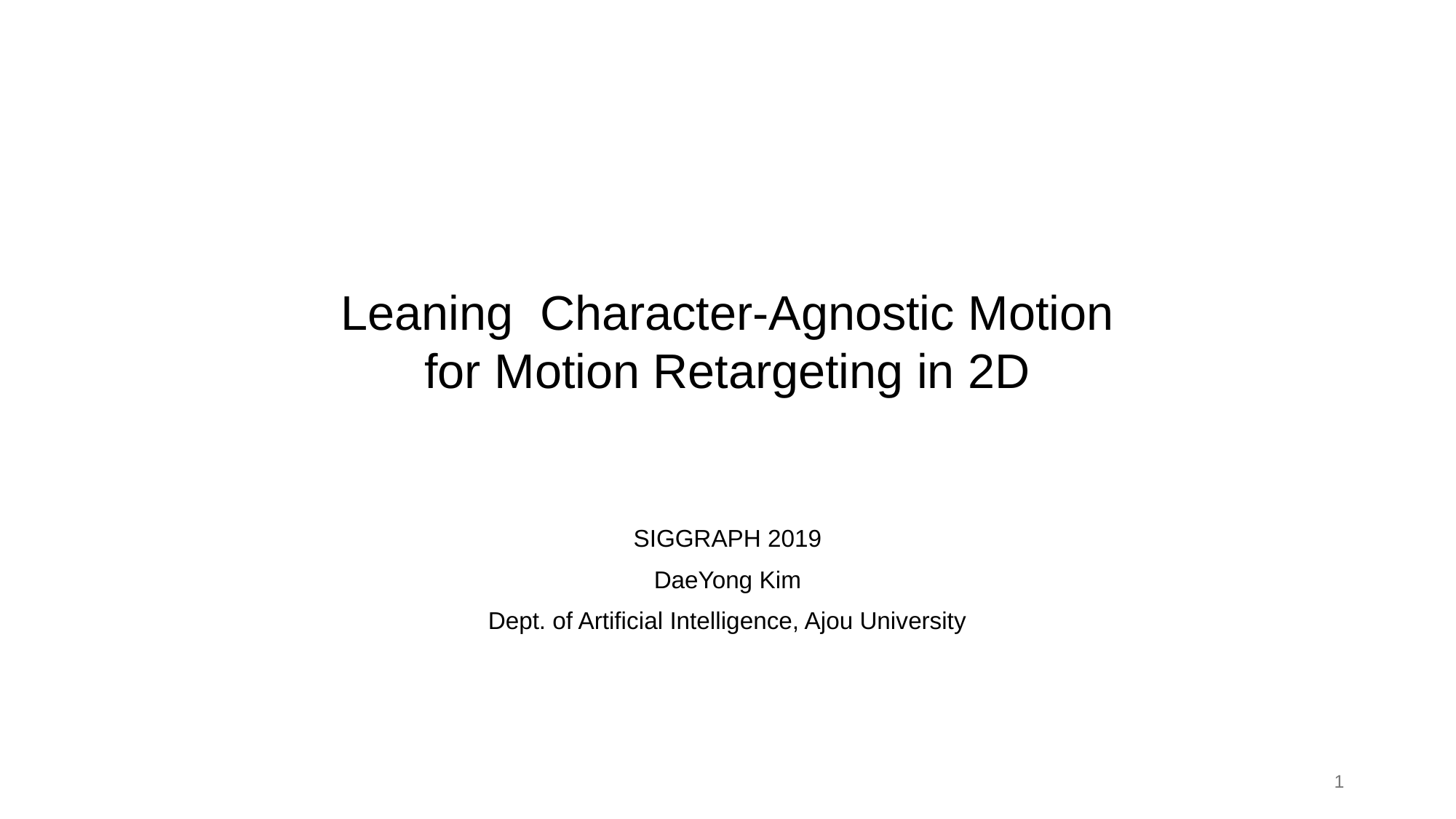

# Leaning  Character-Agnostic Motion for Motion Retargeting in 2D
SIGGRAPH 2019
DaeYong Kim
Dept. of Artificial Intelligence, Ajou University
1